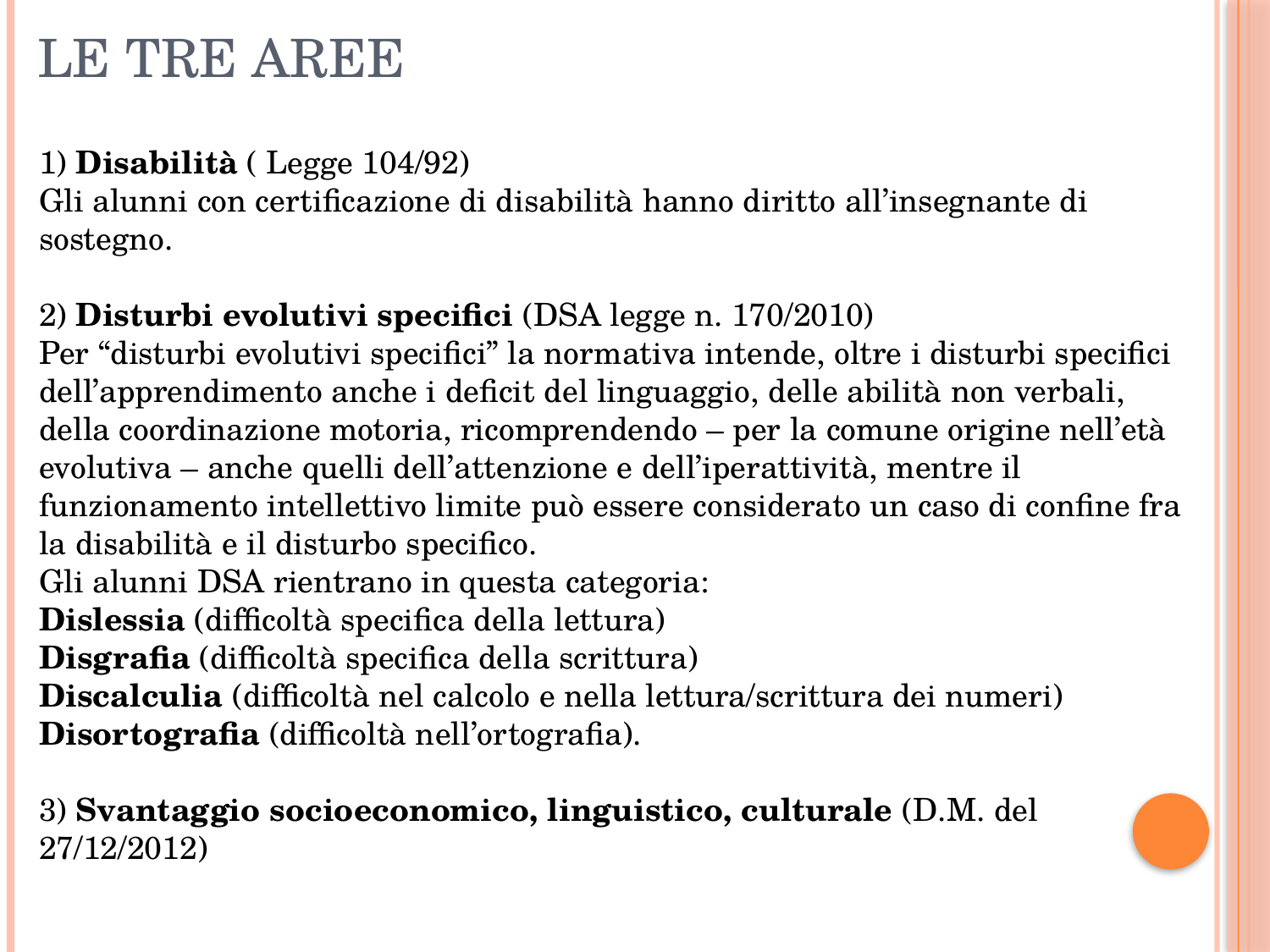

# LE TRE AREE
1) Disabilità ( Legge 104/92)
Gli alunni con certificazione di disabilità hanno diritto all’insegnante di sostegno.

2) Disturbi evolutivi specifici (DSA legge n. 170/2010)
Per “disturbi evolutivi specifici” la normativa intende, oltre i disturbi specifici dell’apprendimento anche i deficit del linguaggio, delle abilità non verbali, della coordinazione motoria, ricomprendendo – per la comune origine nell’età evolutiva – anche quelli dell’attenzione e dell’iperattività, mentre il funzionamento intellettivo limite può essere considerato un caso di confine fra la disabilità e il disturbo specifico.
Gli alunni DSA rientrano in questa categoria:
Dislessia (difficoltà specifica della lettura)
Disgrafia (difficoltà specifica della scrittura)
Discalculia (difficoltà nel calcolo e nella lettura/scrittura dei numeri)
Disortografia (difficoltà nell’ortografia).

3) Svantaggio socioeconomico, linguistico, culturale (D.M. del 27/12/2012)